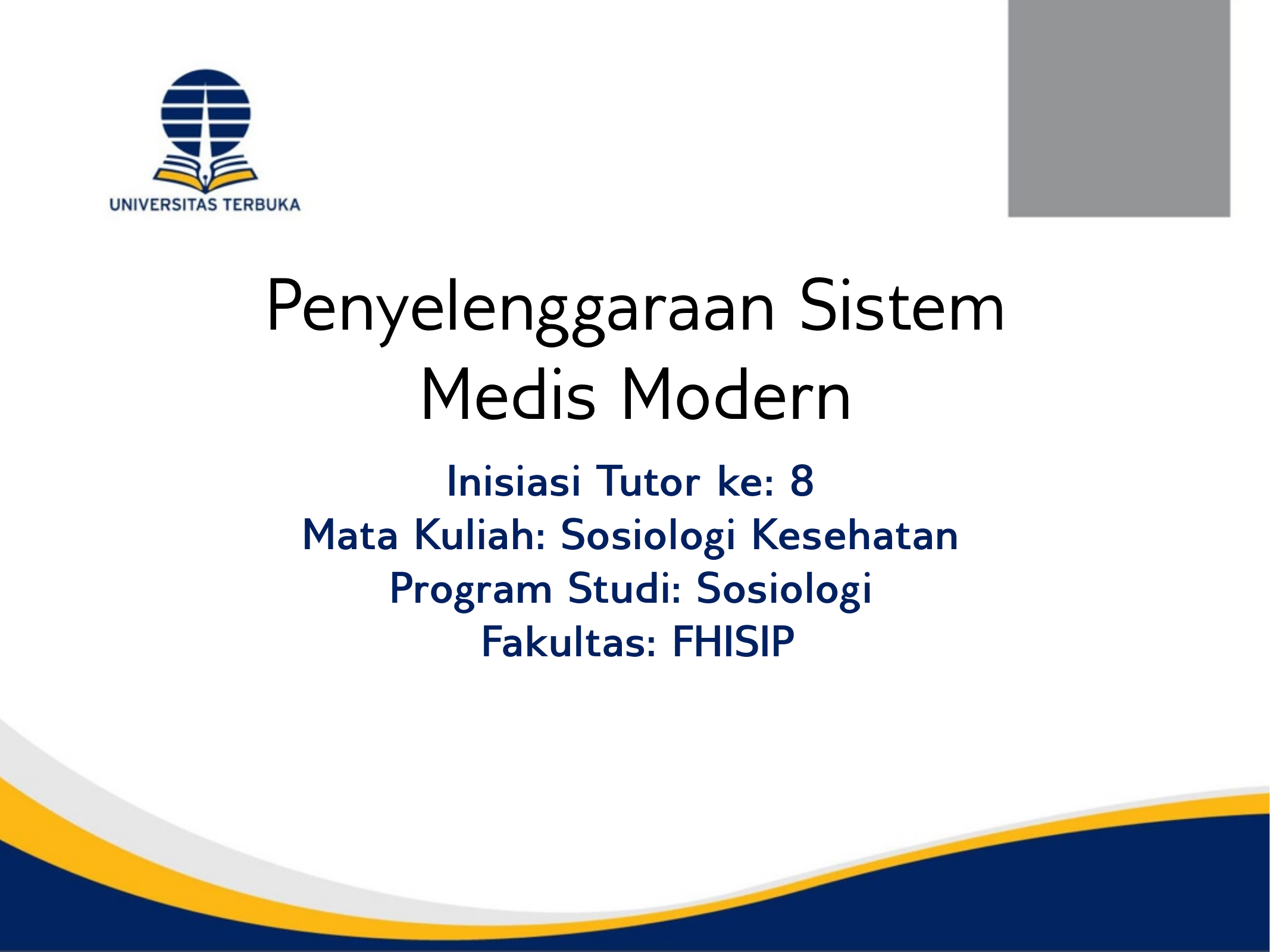

# Penyelenggaraan Sistem Medis Modern
Inisiasi Tutor ke: 8
Mata Kuliah: Sosiologi Kesehatan
Program Studi: Sosiologi
Fakultas: FHISIP